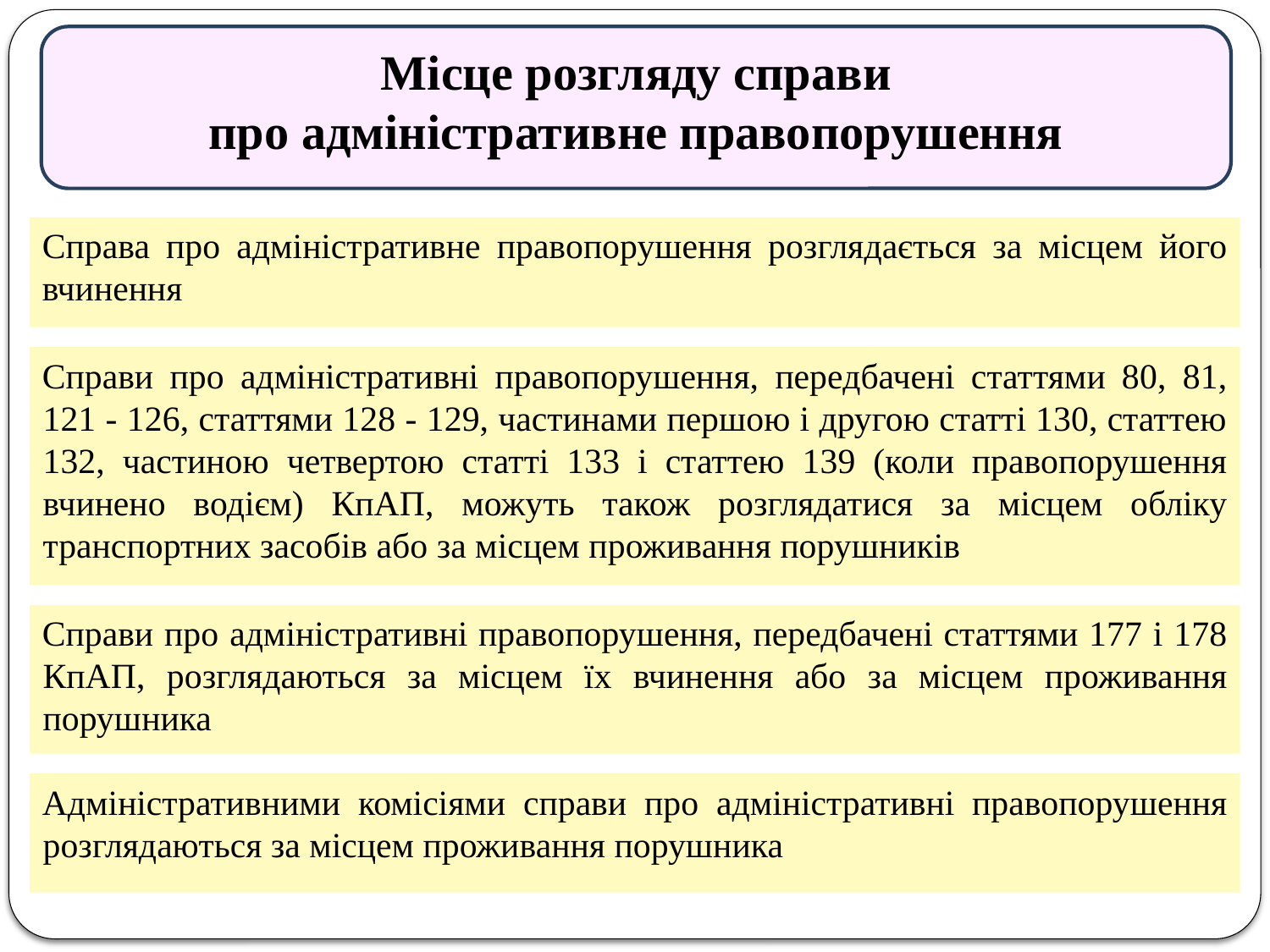

Місце розгляду справи
про адміністративне правопорушення
Справа про адміністративне правопорушення розглядається за місцем його вчинення
Справи про адміністративні правопорушення, передбачені статтями 80, 81, 121 - 126, статтями 128 - 129, частинами першою і другою статті 130, статтею 132, частиною четвертою статті 133 і статтею 139 (коли правопорушення вчинено водієм) КпАП, можуть також розглядатися за місцем обліку транспортних засобів або за місцем проживання порушників
Справи про адміністративні правопорушення, передбачені статтями 177 і 178 КпАП, розглядаються за місцем їх вчинення або за місцем проживання порушника
Адміністративними комісіями справи про адміністративні правопорушення розглядаються за місцем проживання порушника